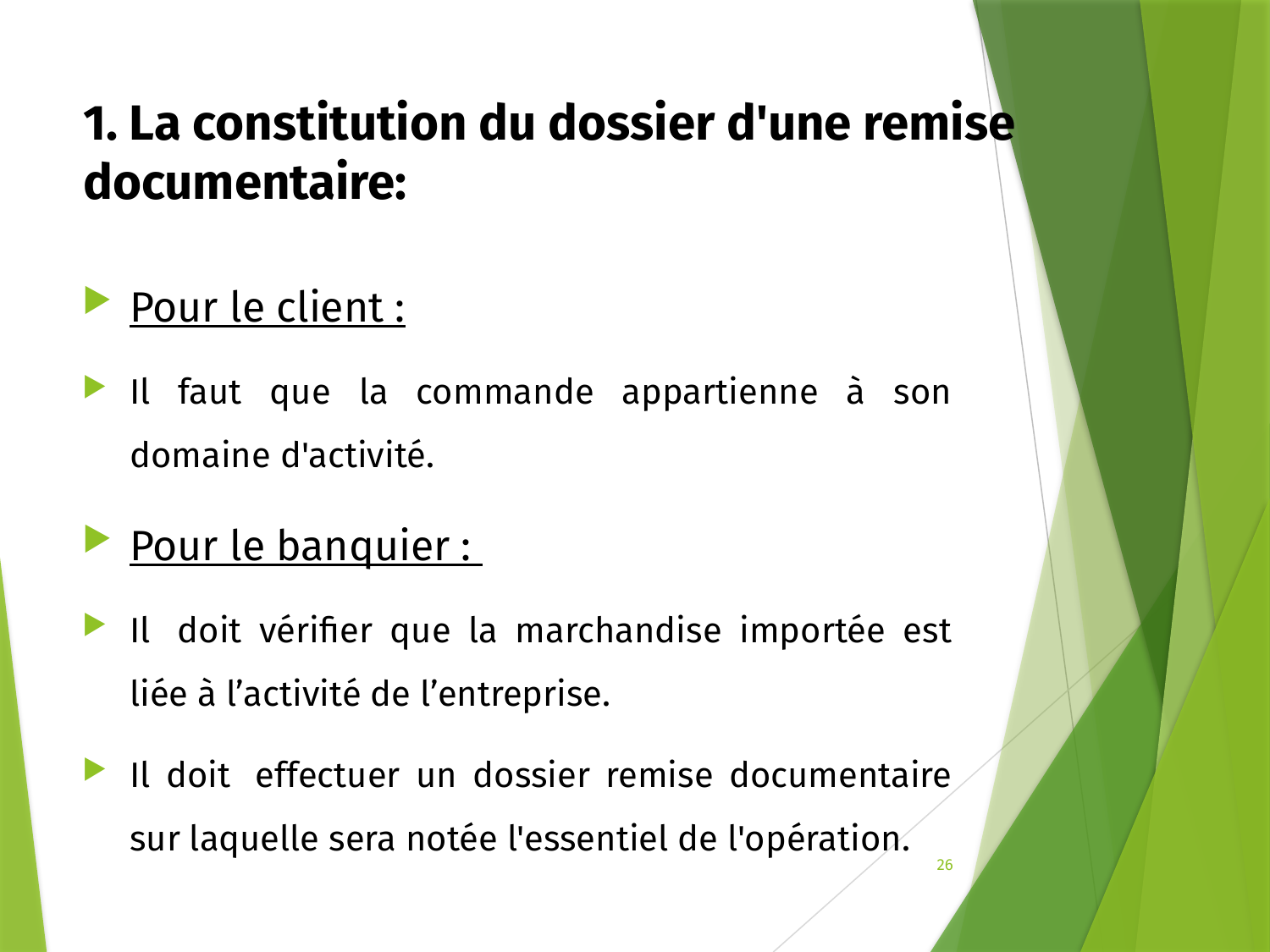

# 1. La constitution du dossier d'une remise documentaire:
Pour le client :
Il faut que la commande appartienne à son domaine d'activité.
Pour le banquier :
Il  doit vérifier que la marchandise importée est liée à l’activité de l’entreprise.
Il doit  effectuer un dossier remise documentaire sur laquelle sera notée l'essentiel de l'opération.

26